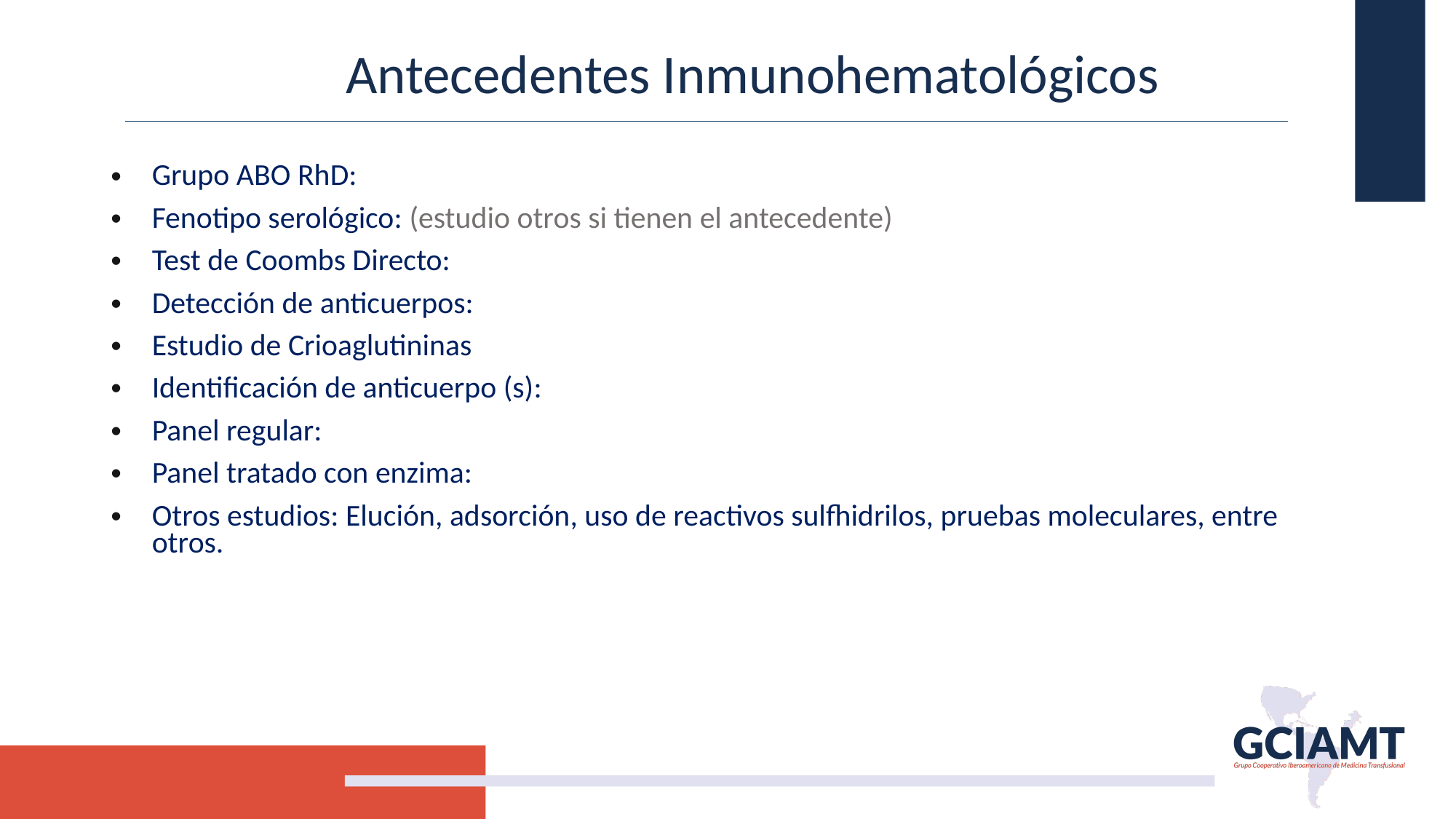

# Antecedentes Inmunohematológicos
Grupo ABO RhD:
Fenotipo serológico: (estudio otros si tienen el antecedente)
Test de Coombs Directo:
Detección de anticuerpos:
Estudio de Crioaglutininas
Identificación de anticuerpo (s):
Panel regular:
Panel tratado con enzima:
Otros estudios: Elución, adsorción, uso de reactivos sulfhidrilos, pruebas moleculares, entre otros.